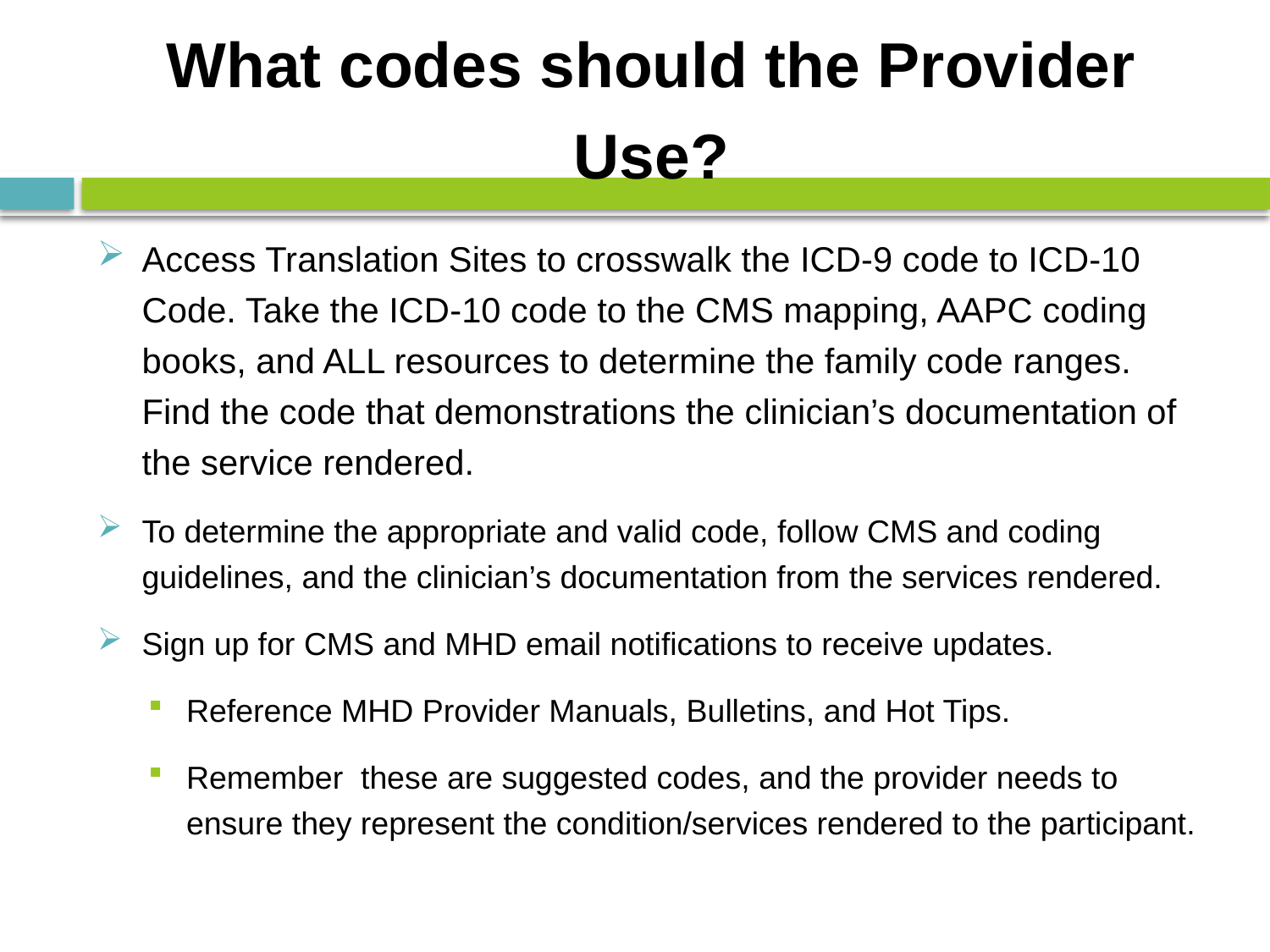

# What codes should the Provider Use?
Access Translation Sites to crosswalk the ICD-9 code to ICD-10 Code. Take the ICD-10 code to the CMS mapping, AAPC coding books, and ALL resources to determine the family code ranges. Find the code that demonstrations the clinician’s documentation of the service rendered.
To determine the appropriate and valid code, follow CMS and coding guidelines, and the clinician’s documentation from the services rendered.
Sign up for CMS and MHD email notifications to receive updates.
Reference MHD Provider Manuals, Bulletins, and Hot Tips.
Remember  these are suggested codes, and the provider needs to ensure they represent the condition/services rendered to the participant.